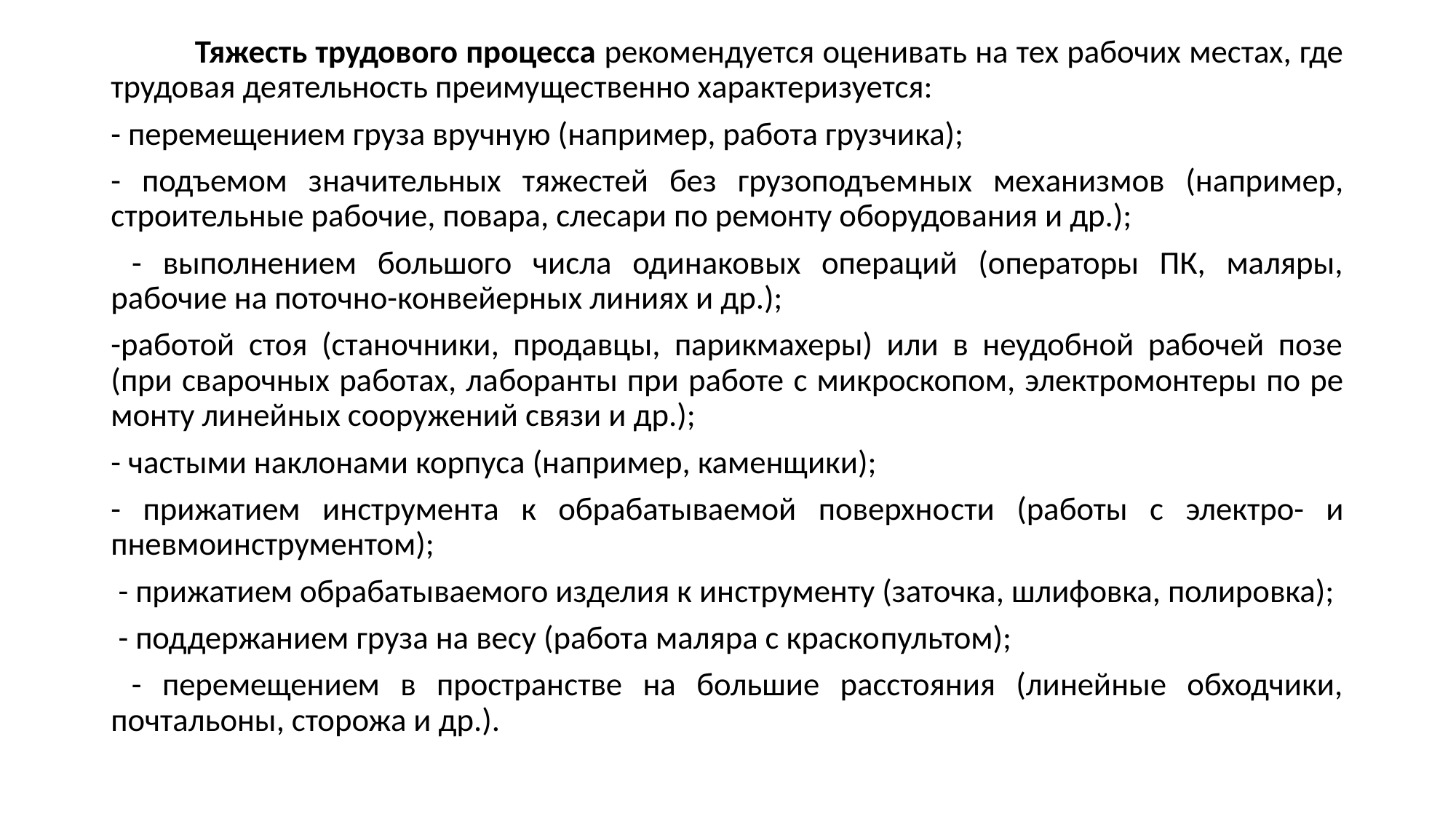

Тяжесть трудового процесса рекомендуется оценивать на тех рабочих местах, где трудовая деятельность преиму­щественно характеризуется:
- перемещением груза вручную (например, работа грузчика);
- подъемом значительных тяжестей без грузоподъем­ных механизмов (например, строительные рабочие, повара, слесари по ремонту оборудования и др.);
 - выполнением большого числа одинаковых операций (операторы ПК, маляры, рабочие на поточно-конвейерных линиях и др.);
-работой стоя (станочники, продавцы, парикмахеры) или в неудобной рабочей позе (при сварочных работах, ла­боранты при работе с микроскопом, электромонтеры по ре­монту линейных сооружений связи и др.);
- частыми наклонами корпуса (например, каменщики);
- прижатием инструмента к обрабатываемой поверхно­сти (работы с электро- и пневмоинструментом);
 - прижатием обрабатываемого изделия к инструменту (заточка, шлифовка, полировка);
 - поддержанием груза на весу (работа маляра с краско­пультом);
 - перемещением в пространстве на большие расстояния (линейные обходчики, почтальоны, сторожа и др.).